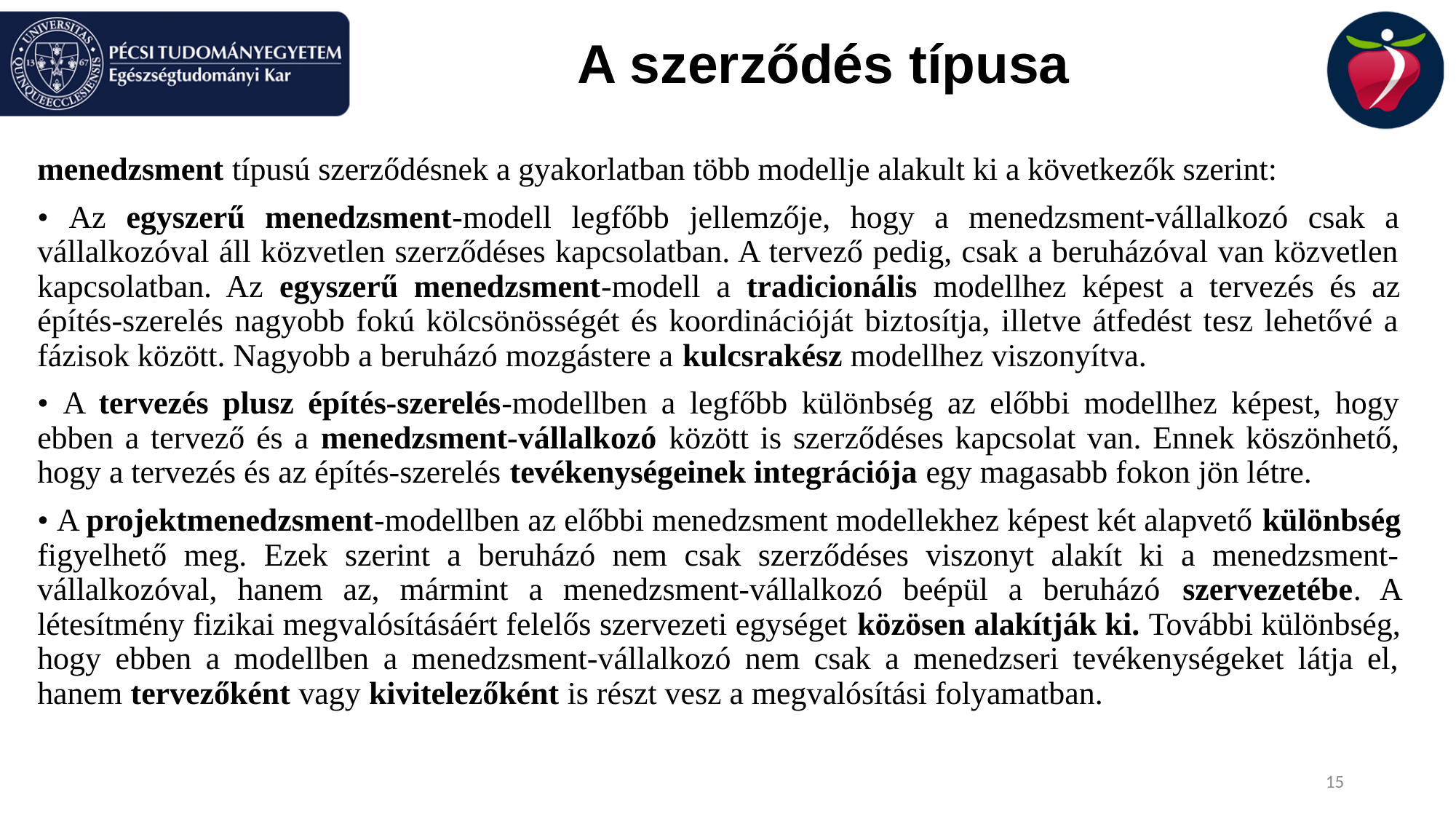

# A szerződés típusa
menedzsment típusú szerződésnek a gyakorlatban több modellje alakult ki a következők szerint:
• Az egyszerű menedzsment-modell legfőbb jellemzője, hogy a menedzsment-vállalkozó csak a vállalkozóval áll közvetlen szerződéses kapcsolatban. A tervező pedig, csak a beruházóval van közvetlen kapcsolatban. Az egyszerű menedzsment-modell a tradicionális modellhez képest a tervezés és az építés-szerelés nagyobb fokú kölcsönösségét és koordinációját biztosítja, illetve átfedést tesz lehetővé a fázisok között. Nagyobb a beruházó mozgástere a kulcsrakész modellhez viszonyítva.
• A tervezés plusz építés-szerelés-modellben a legfőbb különbség az előbbi modellhez képest, hogy ebben a tervező és a menedzsment-vállalkozó között is szerződéses kapcsolat van. Ennek köszönhető, hogy a tervezés és az építés-szerelés tevékenységeinek integrációja egy magasabb fokon jön létre.
• A projektmenedzsment-modellben az előbbi menedzsment modellekhez képest két alapvető különbség figyelhető meg. Ezek szerint a beruházó nem csak szerződéses viszonyt alakít ki a menedzsment-vállalkozóval, hanem az, mármint a menedzsment-vállalkozó beépül a beruházó szervezetébe. A létesítmény fizikai megvalósításáért felelős szervezeti egységet közösen alakítják ki. További különbség, hogy ebben a modellben a menedzsment-vállalkozó nem csak a menedzseri tevékenységeket látja el, hanem tervezőként vagy kivitelezőként is részt vesz a megvalósítási folyamatban.

15